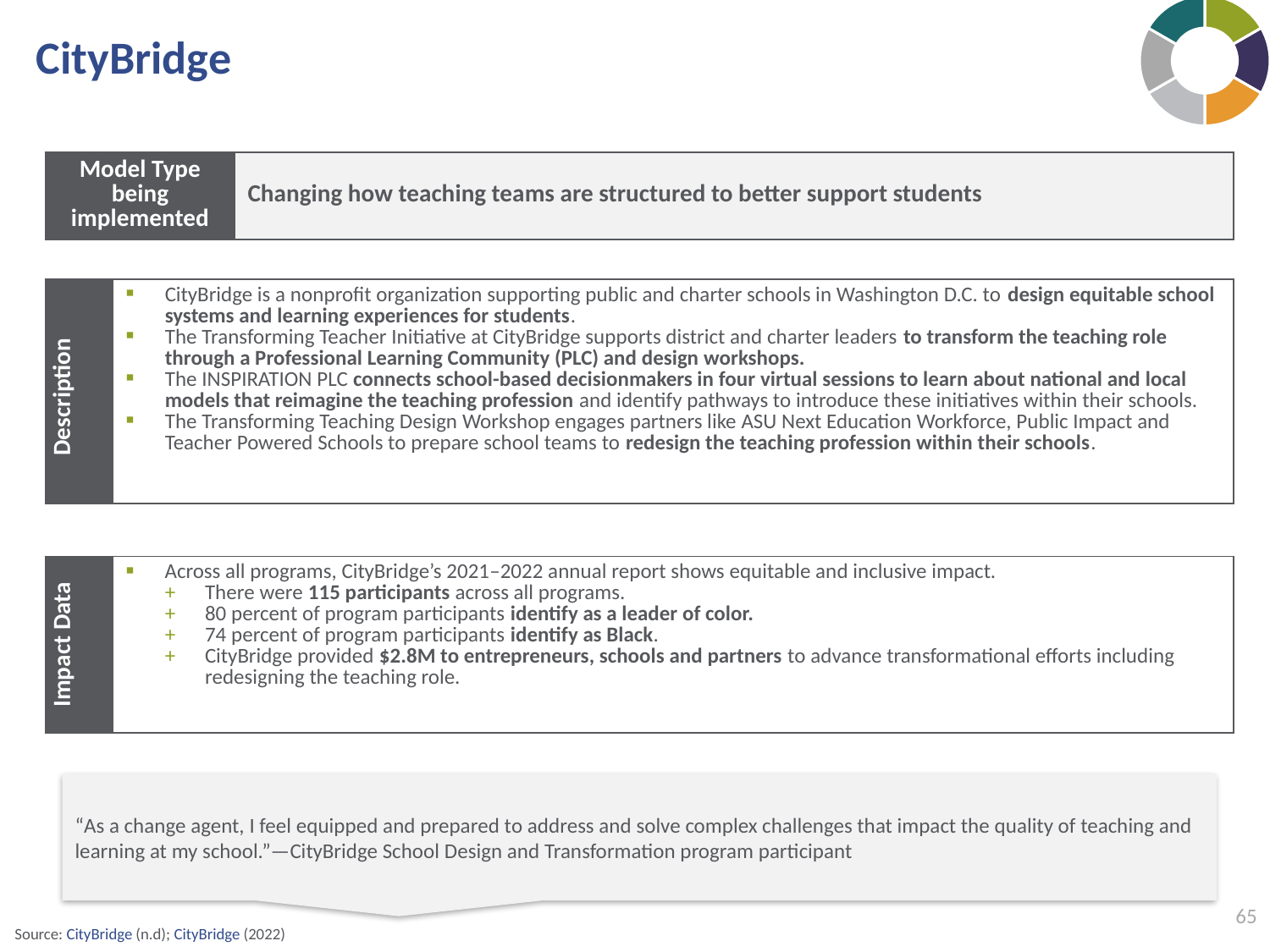

### Chart

| Category | Sales |
|---|---|
| 1st Qtr | 2.5 |
| 2nd Qtr | 2.5 |
| 3rd Qtr | 2.5 |
| 4th Qtr | 2.5 |
| 5th Qtr | 2.5 |
| 6th qtr | 2.5 |
# CityBridge

| Model Type being implemented | Changing how teaching teams are structured to better support students |
| --- | --- |
| Description | CityBridge is a nonprofit organization supporting public and charter schools in Washington D.C. to design equitable school systems and learning experiences for students. The Transforming Teacher Initiative at CityBridge supports district and charter leaders to transform the teaching role through a Professional Learning Community (PLC) and design workshops. The INSPIRATION PLC connects school-based decisionmakers in four virtual sessions to learn about national and local models that reimagine the teaching profession and identify pathways to introduce these initiatives within their schools. The Transforming Teaching Design Workshop engages partners like ASU Next Education Workforce, Public Impact and Teacher Powered Schools to prepare school teams to redesign the teaching profession within their schools. |
| --- | --- |
| Impact Data | Across all programs, CityBridge’s 2021–2022 annual report shows equitable and inclusive impact. There were 115 participants across all programs. 80 percent of program participants identify as a leader of color. 74 percent of program participants identify as Black. CityBridge provided $2.8M to entrepreneurs, schools and partners to advance transformational efforts including redesigning the teaching role. |
| --- | --- |
“As a change agent, I feel equipped and prepared to address and solve complex challenges that impact the quality of teaching and learning at my school.”—CityBridge School Design and Transformation program participant
65
Source: CityBridge (n.d); CityBridge (2022)